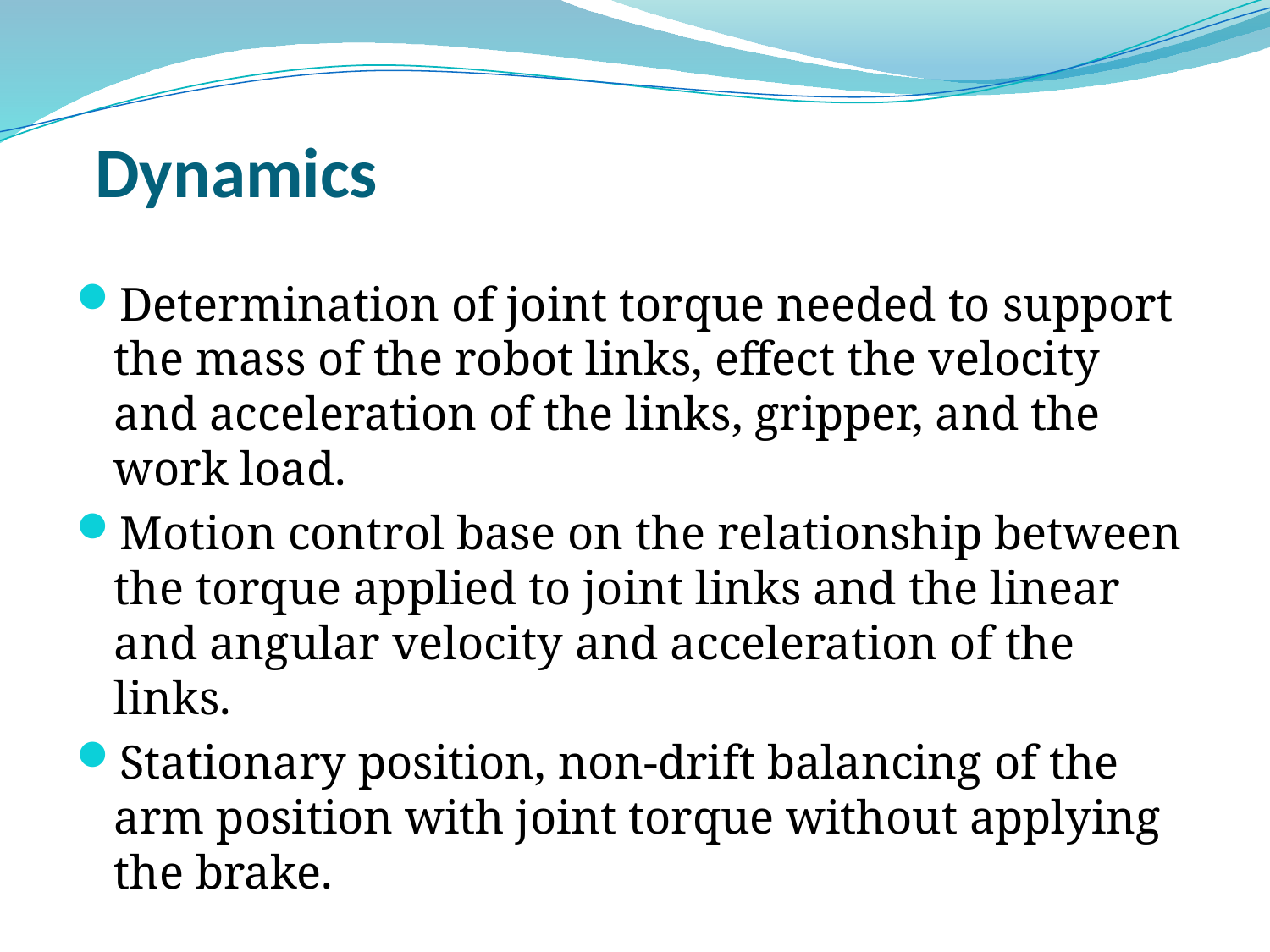

# Dynamics
Determination of joint torque needed to support the mass of the robot links, effect the velocity and acceleration of the links, gripper, and the work load.
Motion control base on the relationship between the torque applied to joint links and the linear and angular velocity and acceleration of the links.
Stationary position, non-drift balancing of the arm position with joint torque without applying the brake.